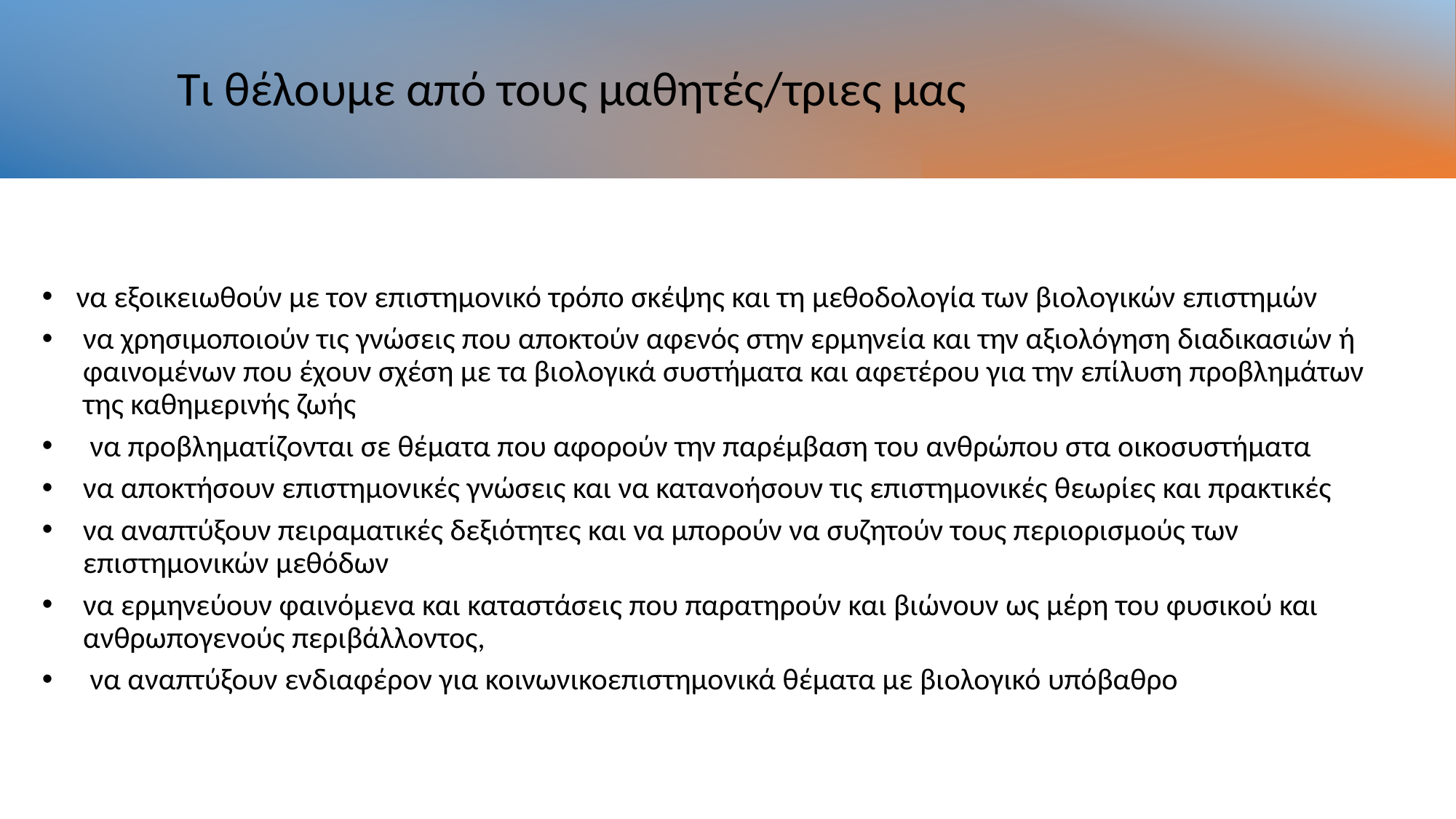

Τι θέλουμε από τους μαθητές/τριες μας
να εξοικειωθούν με τον επιστημονικό τρόπο σκέψης και τη μεθοδολογία των βιολογικών επιστημών
να χρησιμοποιούν τις γνώσεις που αποκτούν αφενός στην ερμηνεία και την αξιολόγηση διαδικασιών ή φαινομένων που έχουν σχέση με τα βιολογικά συστήματα και αφετέρου για την επίλυση προβλημάτων της καθημερινής ζωής
 να προβληματίζονται σε θέματα που αφορούν την παρέμβαση του ανθρώπου στα οικοσυστήματα
να αποκτήσουν επιστημονικές γνώσεις και να κατανοήσουν τις επιστημονικές θεωρίες και πρακτικές
να αναπτύξουν πειραματικές δεξιότητες και να μπορούν να συζητούν τους περιορισμούς των επιστημονικών μεθόδων
να ερμηνεύουν φαινόμενα και καταστάσεις που παρατηρούν και βιώνουν ως μέρη του φυσικού και ανθρωπογενούς περιβάλλοντος,
 να αναπτύξουν ενδιαφέρον για κοινωνικοεπιστημονικά θέματα με βιολογικό υπόβαθρο